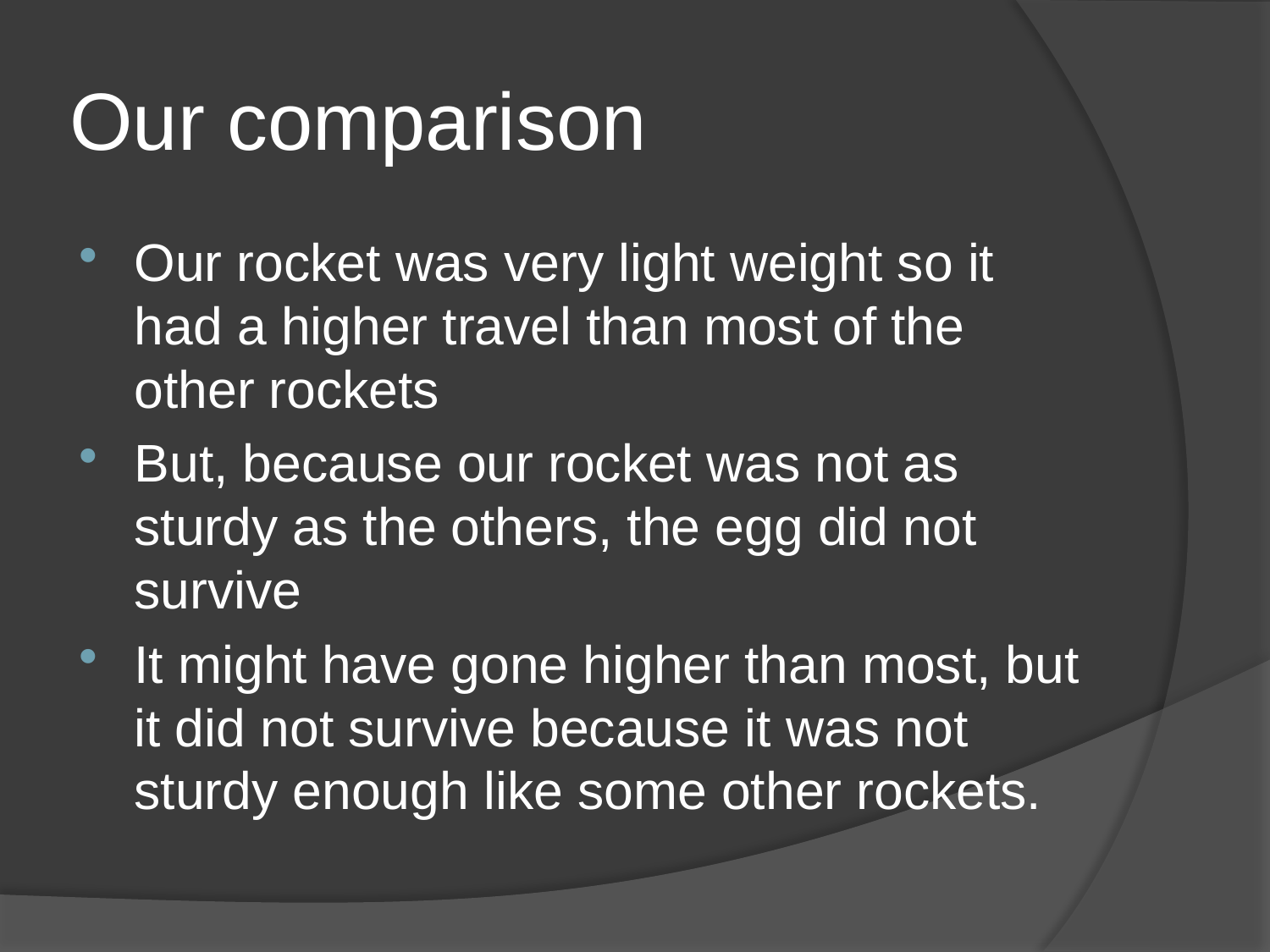

# Our comparison
Our rocket was very light weight so it had a higher travel than most of the other rockets
But, because our rocket was not as sturdy as the others, the egg did not survive
It might have gone higher than most, but it did not survive because it was not sturdy enough like some other rockets.